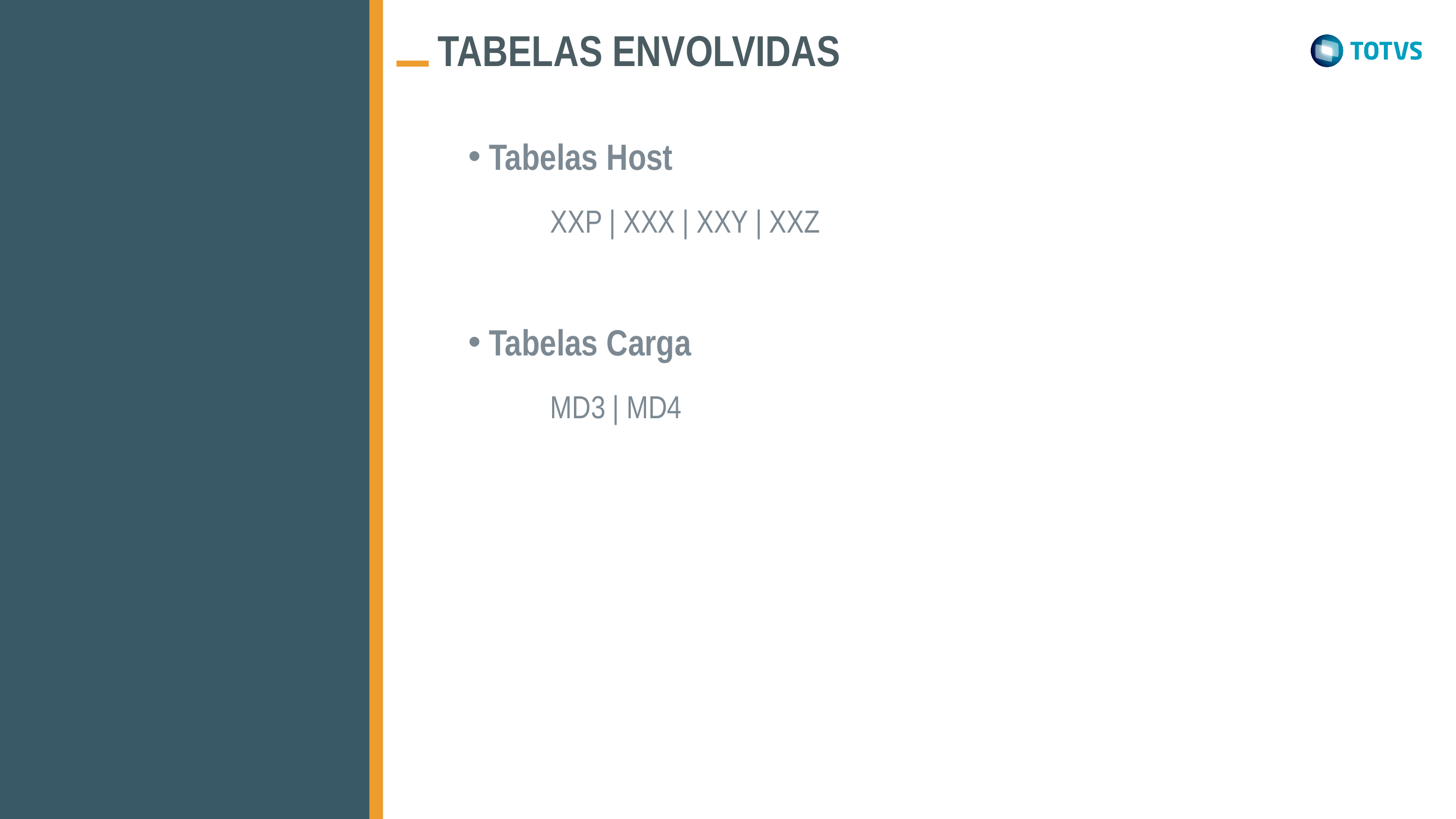

TABELAS ENVOLVIDAS
Tabelas Host
	XXP | XXX | XXY | XXZ

Tabelas Carga
	MD3 | MD4